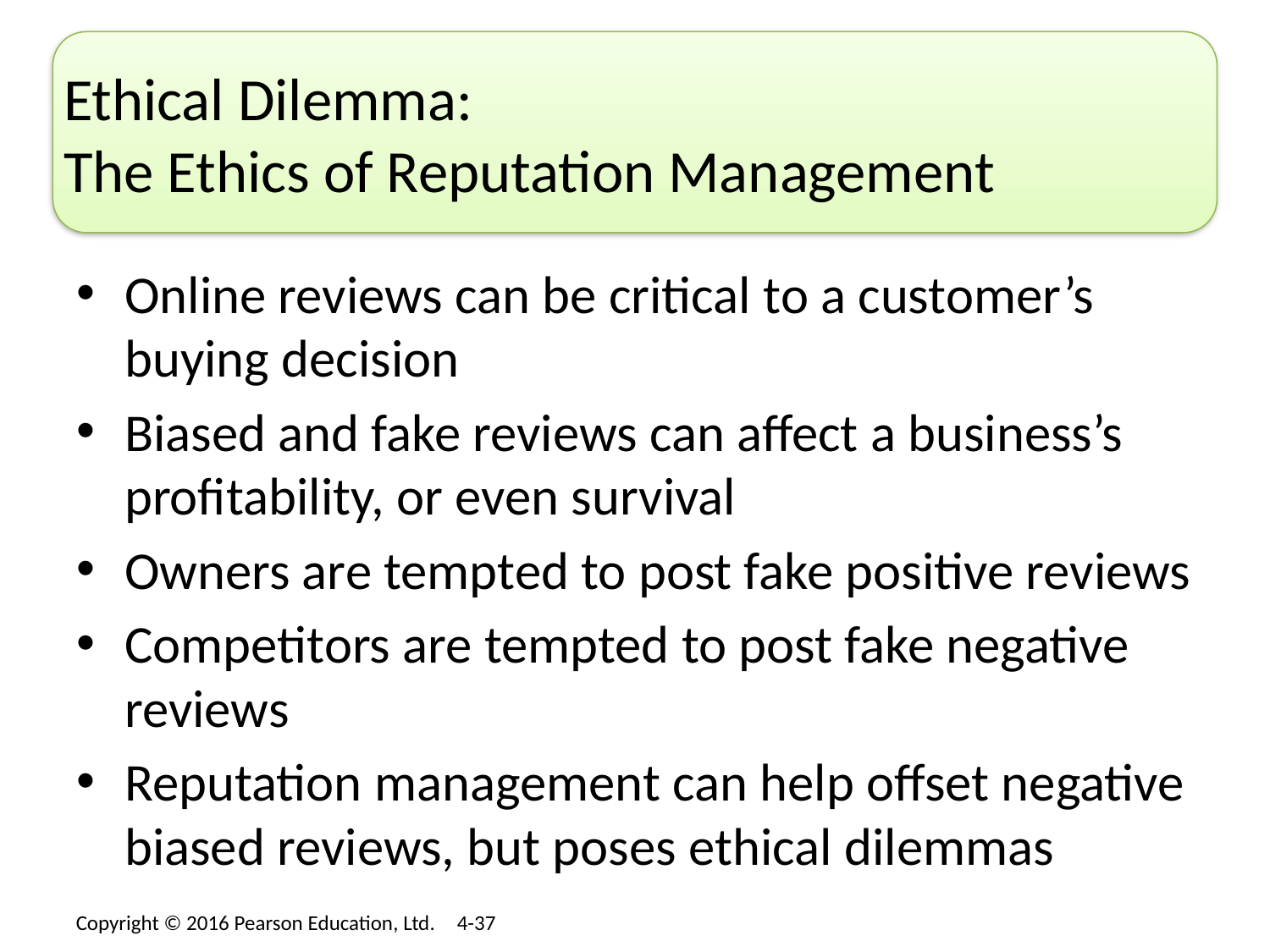

# Ethical Dilemma: The Ethics of Reputation Management
Online reviews can be critical to a customer’s buying decision
Biased and fake reviews can affect a business’s profitability, or even survival
Owners are tempted to post fake positive reviews
Competitors are tempted to post fake negative reviews
Reputation management can help offset negative biased reviews, but poses ethical dilemmas